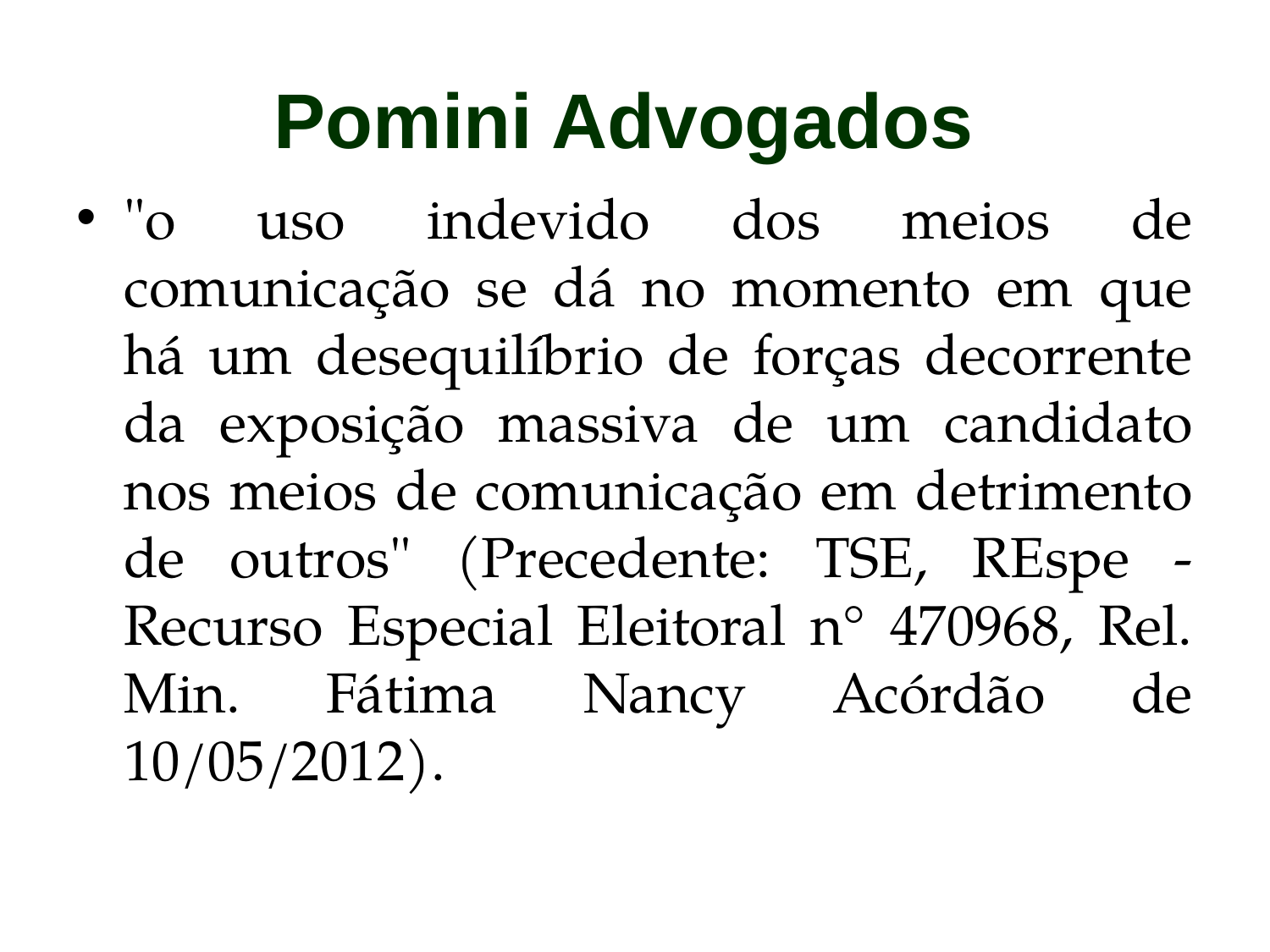

# Pomini Advogados
"o uso indevido dos meios de comunicação se dá no momento em que há um desequilíbrio de forças decorrente da exposição massiva de um candidato nos meios de comunicação em detrimento de outros" (Precedente: TSE, REspe - Recurso Especial Eleitoral n° 470968, Rel. Min. Fátima Nancy Acórdão de 10/05/2012).